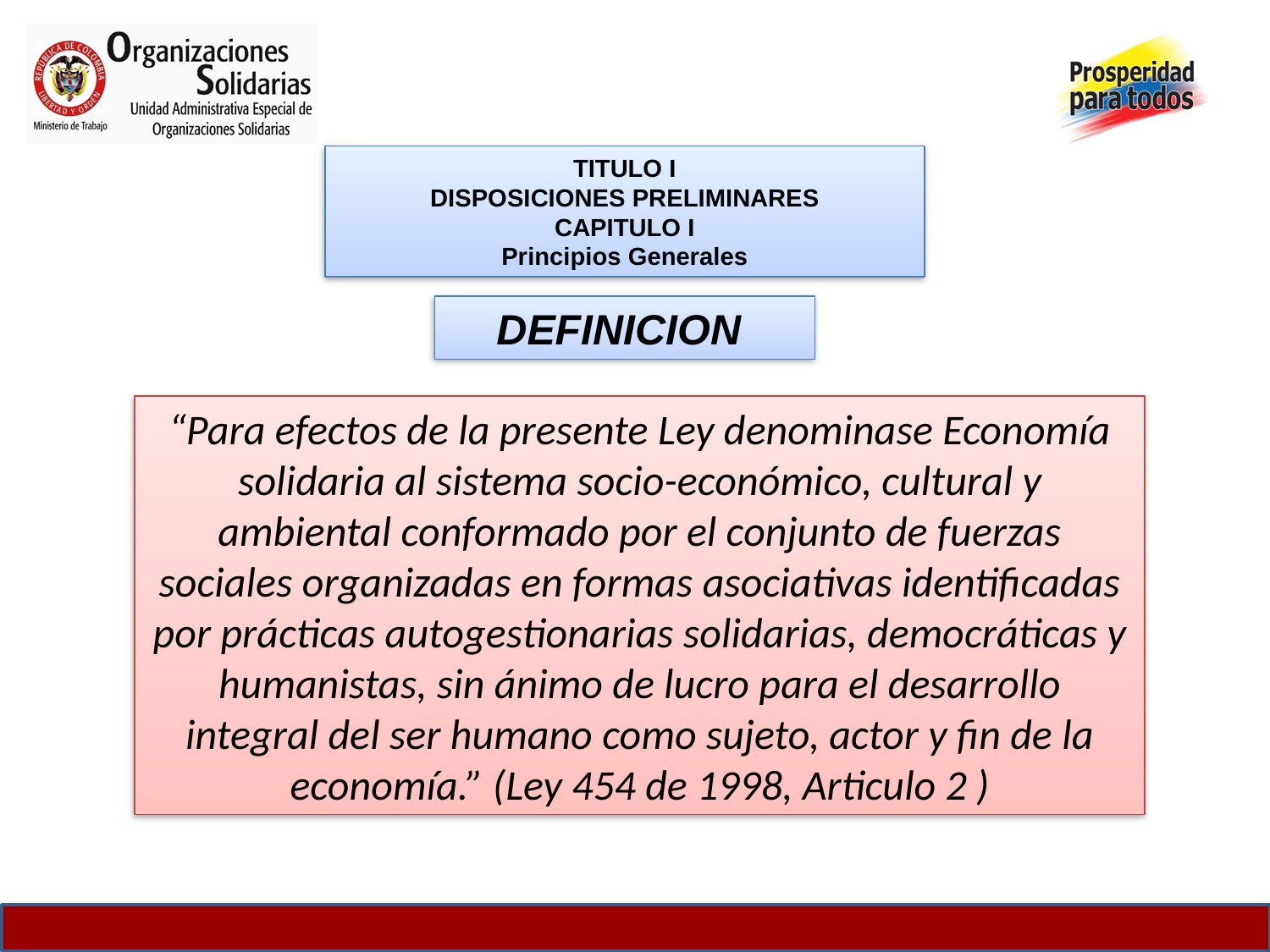

TITULO I
DISPOSICIONES PRELIMINARES
CAPITULO I
Principios Generales
DEFINICION
“Para efectos de la presente Ley denominase Economía solidaria al sistema socio-económico, cultural y ambiental conformado por el conjunto de fuerzas sociales organizadas en formas asociativas identificadas por prácticas autogestionarias solidarias, democráticas y humanistas, sin ánimo de lucro para el desarrollo integral del ser humano como sujeto, actor y fin de la economía.” (Ley 454 de 1998, Articulo 2 )